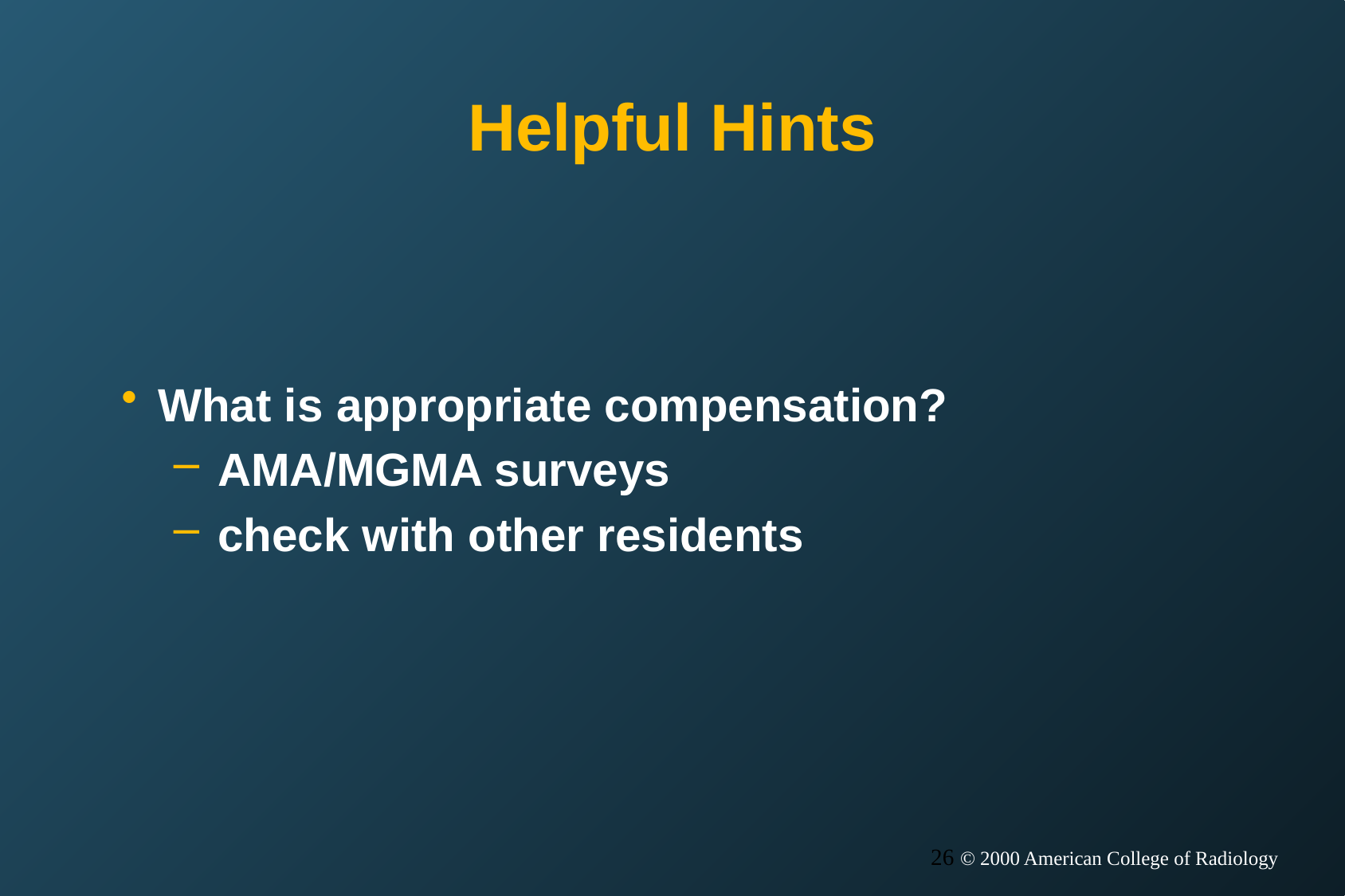

# Helpful Hints

What is appropriate compensation?
AMA/MGMA surveys
check with other residents
26 © 2000 American College of Radiology